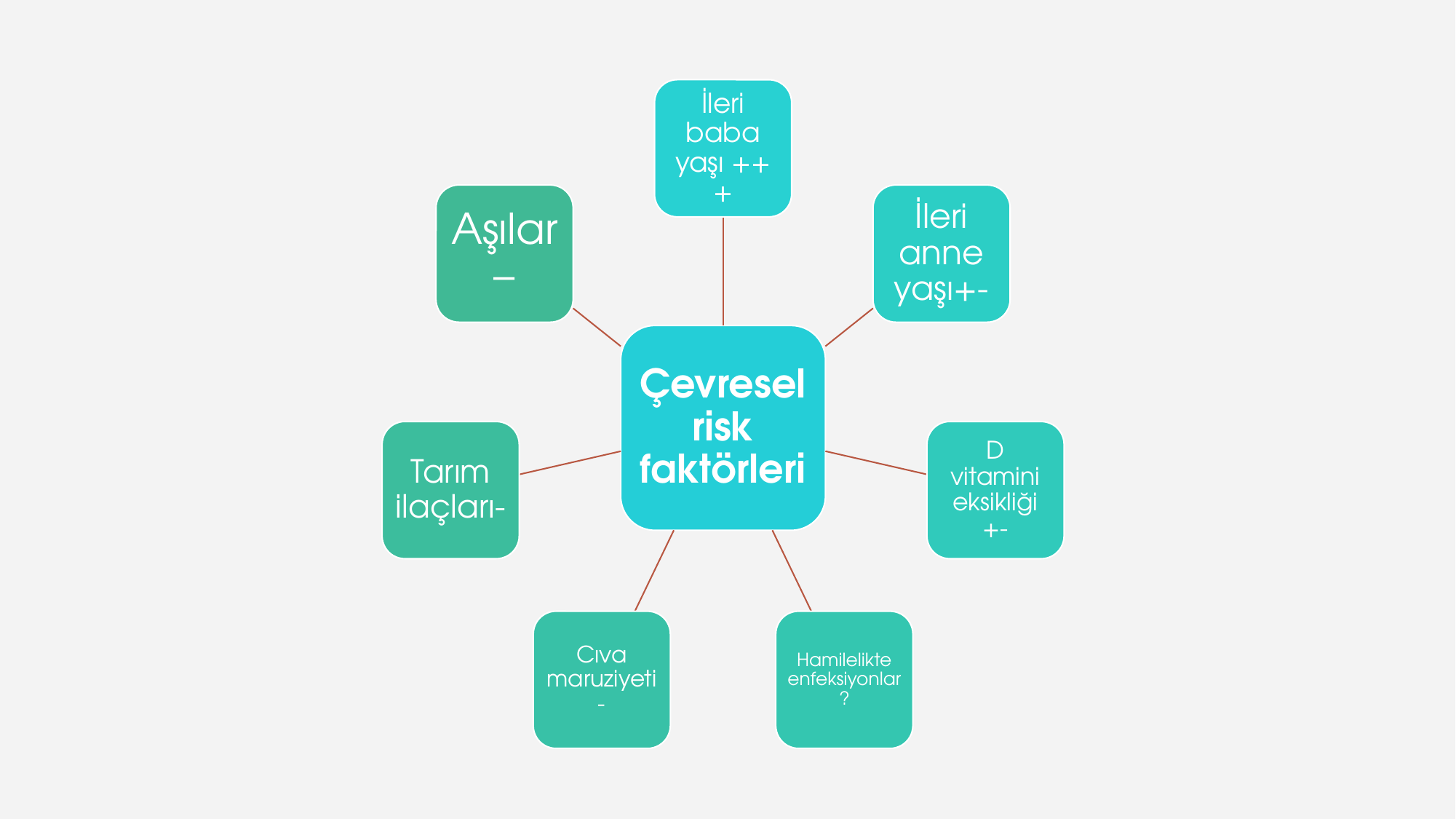

İleri baba yaşı +++

Aşılar –
İleri anne yaşı+-

Çevresel risk faktörleri

Tarım ilaçları-
D vitamini eksikliği +-

Cıva maruziyeti-
Hamilelikte enfeksiyonlar ?